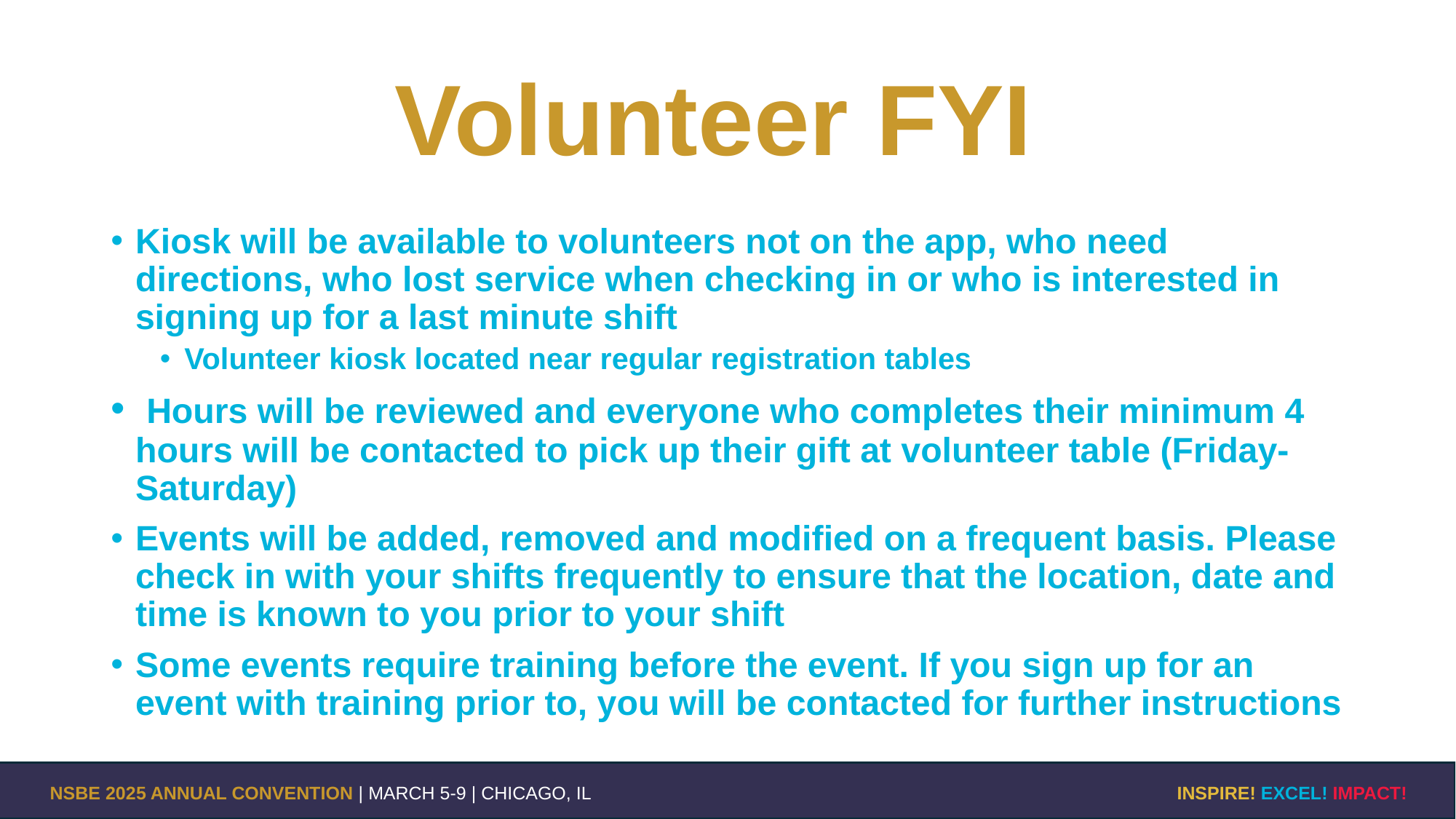

# Volunteer FYI
Kiosk will be available to volunteers not on the app, who need directions, who lost service when checking in or who is interested in signing up for a last minute shift
Volunteer kiosk located near regular registration tables
 Hours will be reviewed and everyone who completes their minimum 4 hours will be contacted to pick up their gift at volunteer table (Friday- Saturday)
Events will be added, removed and modified on a frequent basis. Please check in with your shifts frequently to ensure that the location, date and time is known to you prior to your shift
Some events require training before the event. If you sign up for an event with training prior to, you will be contacted for further instructions